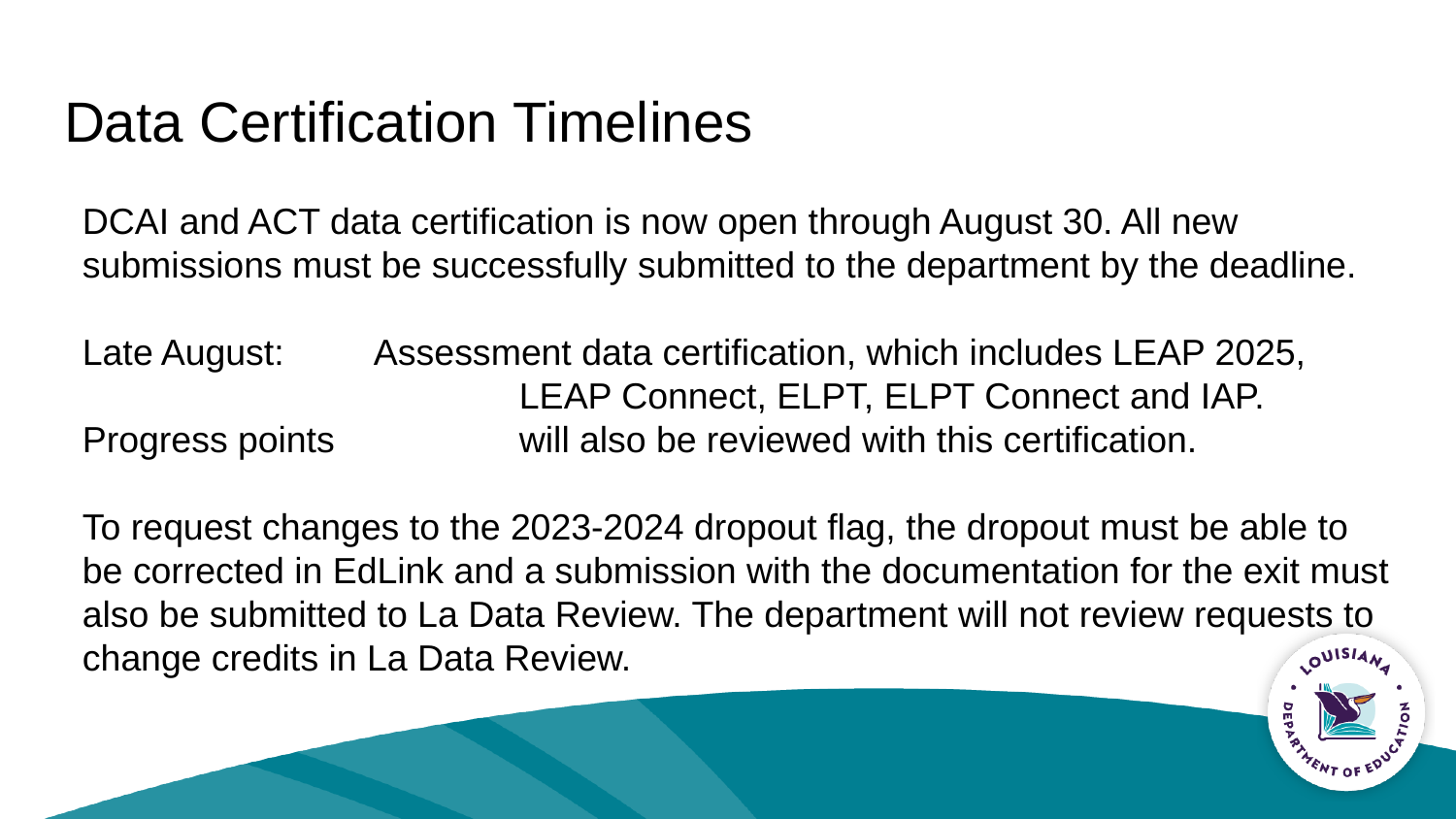

# Data Certification Timelines
DCAI and ACT data certification is now open through August 30. All new submissions must be successfully submitted to the department by the deadline.

Late August: 	Assessment data certification, which includes LEAP 2025, 			LEAP Connect, ELPT, ELPT Connect and IAP. Progress points 		will also be reviewed with this certification.

To request changes to the 2023-2024 dropout flag, the dropout must be able to be corrected in EdLink and a submission with the documentation for the exit must also be submitted to La Data Review. The department will not review requests to change credits in La Data Review.